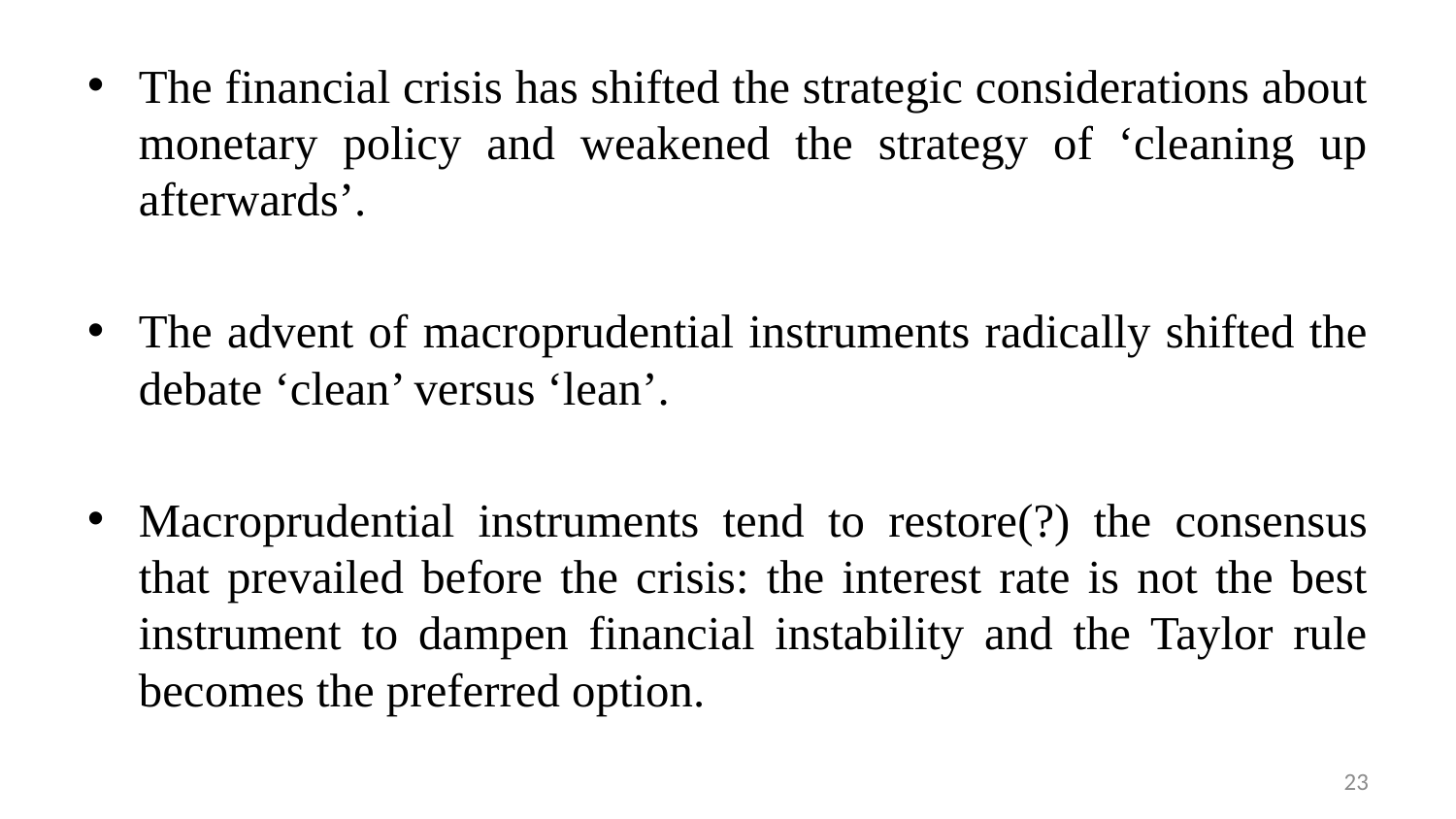

The financial crisis has shifted the strategic considerations about monetary policy and weakened the strategy of ‘cleaning up afterwards’.

The advent of macroprudential instruments radically shifted the debate ‘clean’ versus ‘lean’.

Macroprudential instruments tend to restore(?) the consensus that prevailed before the crisis: the interest rate is not the best instrument to dampen financial instability and the Taylor rule becomes the preferred option.
23